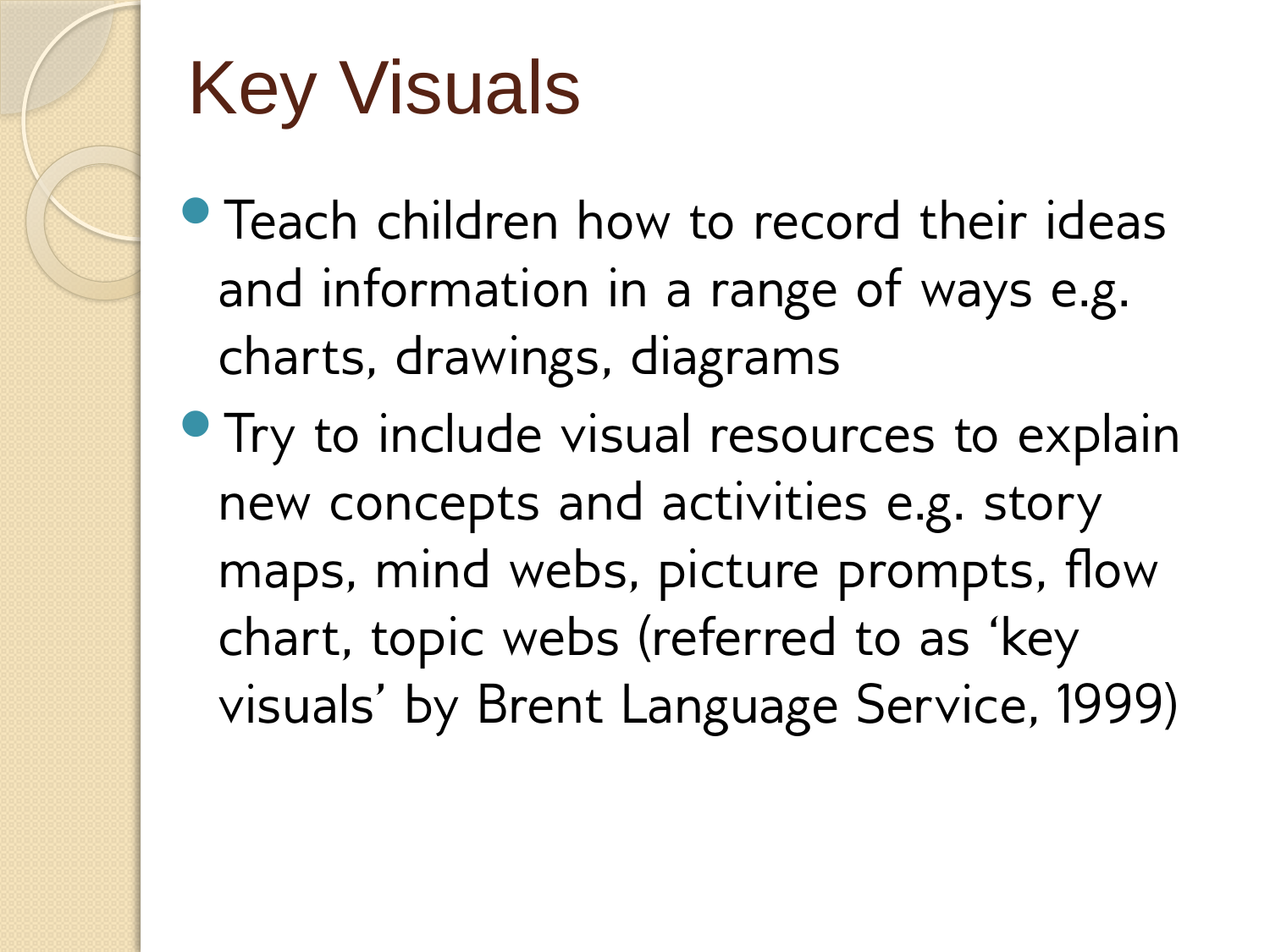

# Key Visuals
Teach children how to record their ideas and information in a range of ways e.g. charts, drawings, diagrams
Try to include visual resources to explain new concepts and activities e.g. story maps, mind webs, picture prompts, flow chart, topic webs (referred to as ‘key visuals’ by Brent Language Service, 1999)